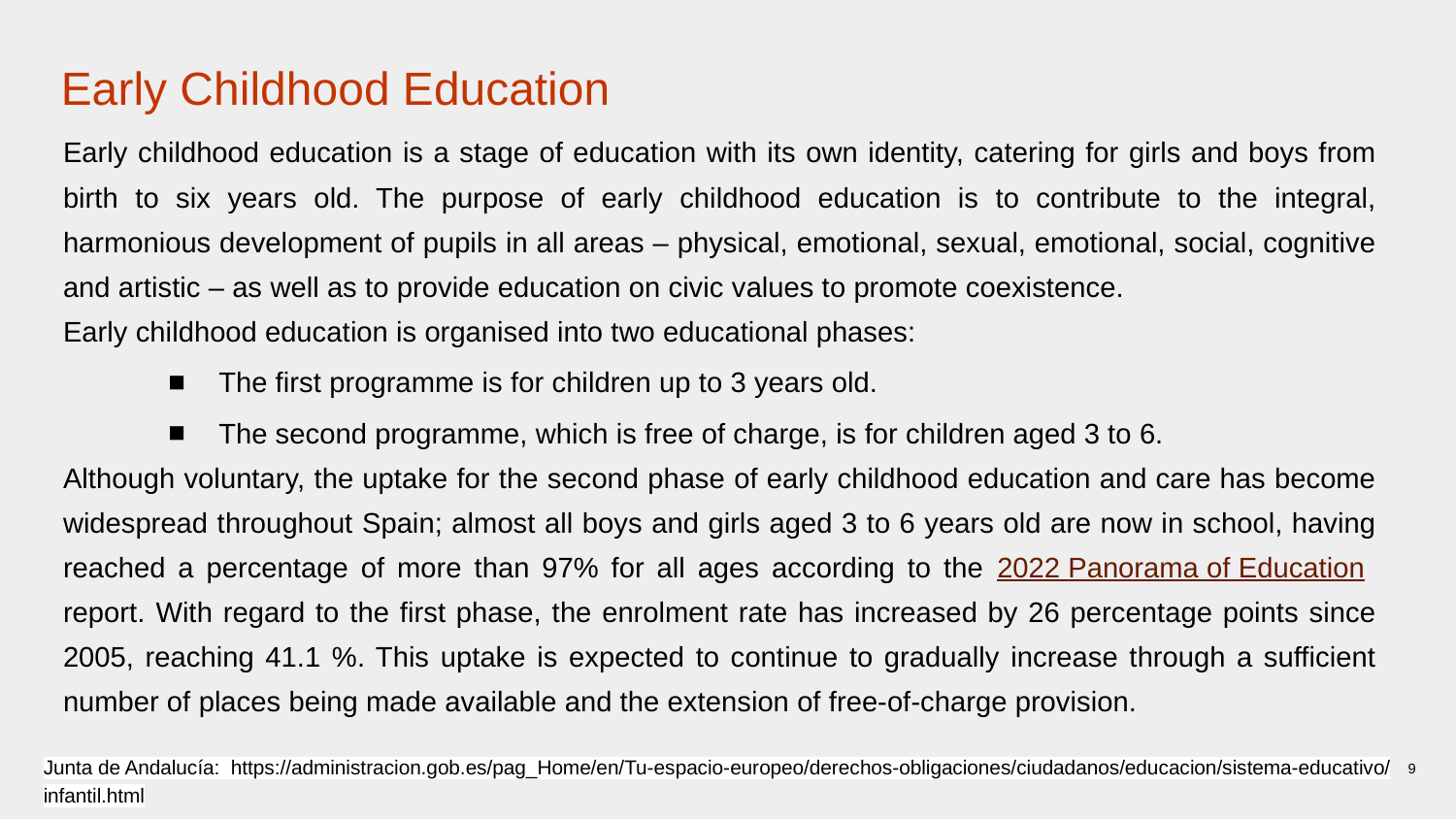

Early Childhood Education
Early childhood education is a stage of education with its own identity, catering for girls and boys from birth to six years old. The purpose of early childhood education is to contribute to the integral, harmonious development of pupils in all areas – physical, emotional, sexual, emotional, social, cognitive and artistic – as well as to provide education on civic values to promote coexistence.
Early childhood education is organised into two educational phases:
The first programme is for children up to 3 years old.
The second programme, which is free of charge, is for children aged 3 to 6.
Although voluntary, the uptake for the second phase of early childhood education and care has become widespread throughout Spain; almost all boys and girls aged 3 to 6 years old are now in school, having reached a percentage of more than 97% for all ages according to the 2022 Panorama of Education  report. With regard to the first phase, the enrolment rate has increased by 26 percentage points since 2005, reaching 41.1 %. This uptake is expected to continue to gradually increase through a sufficient number of places being made available and the extension of free-of-charge provision.
Junta de Andalucía:  https://administracion.gob.es/pag_Home/en/Tu-espacio-europeo/derechos-obligaciones/ciudadanos/educacion/sistema-educativo/infantil.html